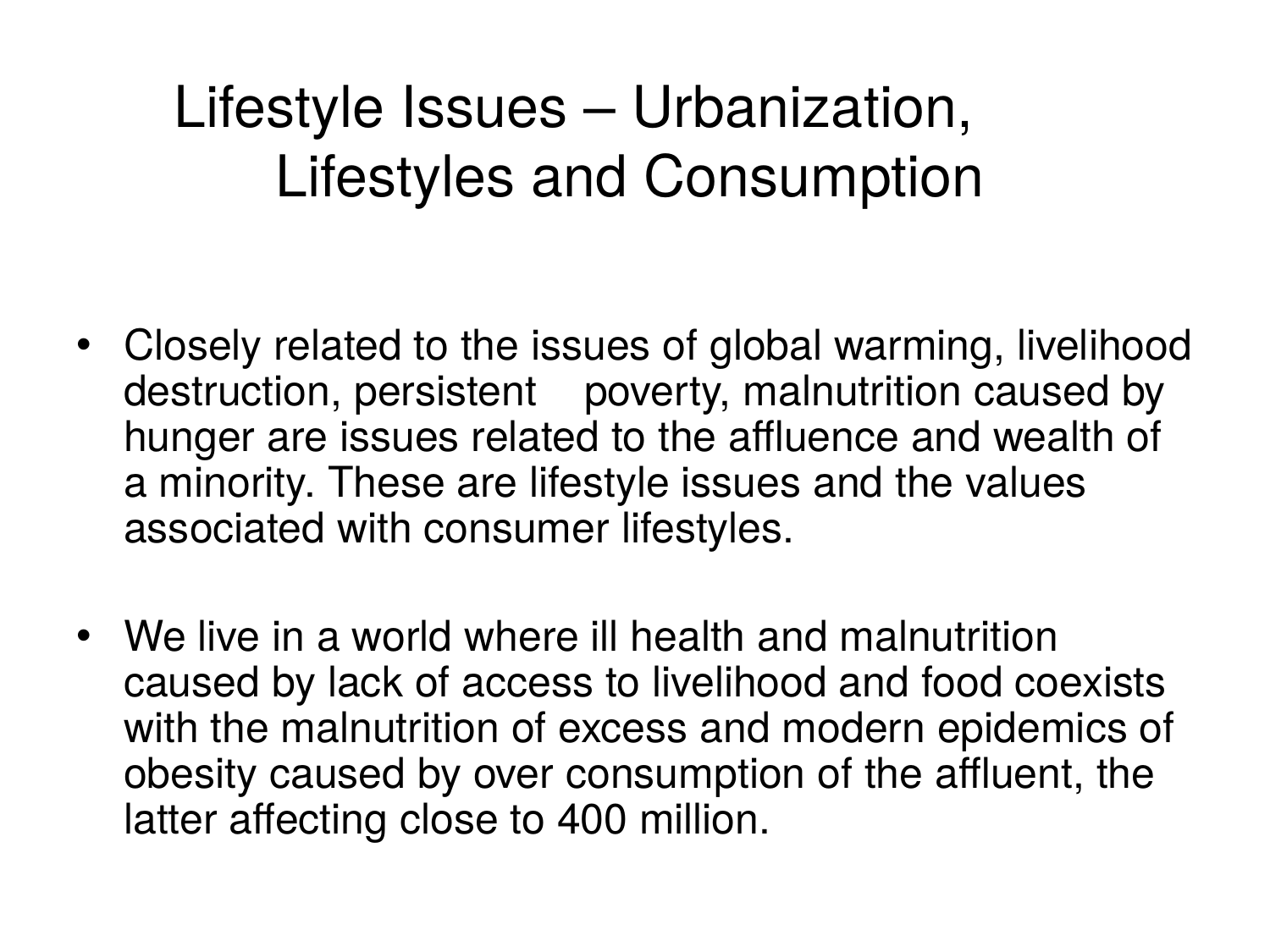

# Lifestyle Issues – Urbanization,        Lifestyles and Consumption
Closely related to the issues of global warming, livelihood destruction, persistent    poverty, malnutrition caused by hunger are issues related to the affluence and wealth of a minority. These are lifestyle issues and the values associated with consumer lifestyles.

We live in a world where ill health and malnutrition caused by lack of access to livelihood and food coexists with the malnutrition of excess and modern epidemics of obesity caused by over consumption of the affluent, the latter affecting close to 400 million.